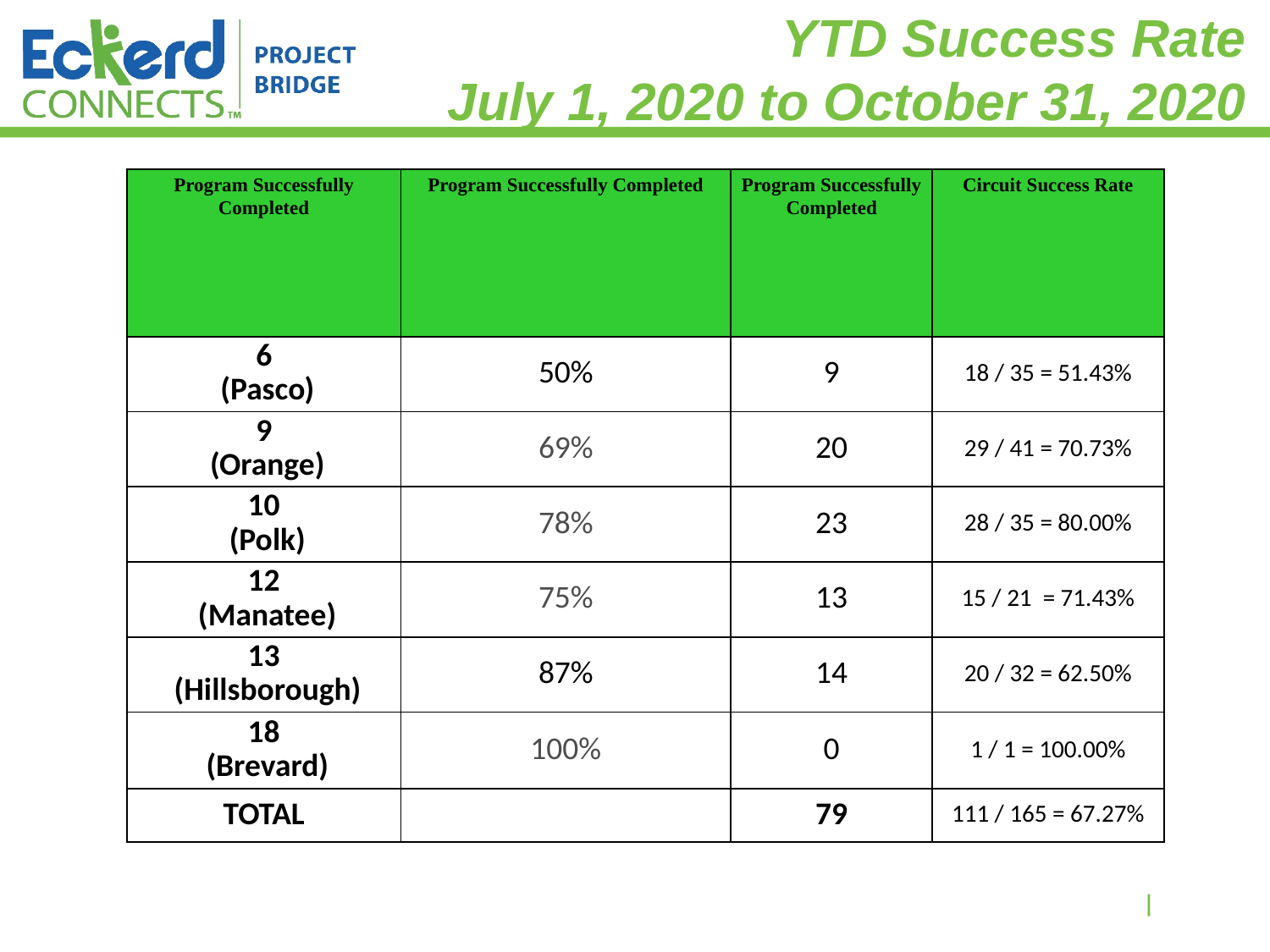

# YTD Success Rate July 1, 2020 to October 31, 2020
| Program Successfully Completed | Program Successfully Completed | Program Successfully Completed | Circuit Success Rate |
| --- | --- | --- | --- |
| 6 (Pasco) | 50% | 9 | 18 / 35 = 51.43% |
| 9 (Orange) | 69% | 20 | 29 / 41 = 70.73% |
| 10 (Polk) | 78% | 23 | 28 / 35 = 80.00% |
| 12 (Manatee) | 75% | 13 | 15 / 21 = 71.43% |
| 13 (Hillsborough) | 87% | 14 | 20 / 32 = 62.50% |
| 18 (Brevard) | 100% | 0 | 1 / 1 = 100.00% |
| TOTAL |  | 79 | 111 / 165 = 67.27% |
11/30/2020
|  5